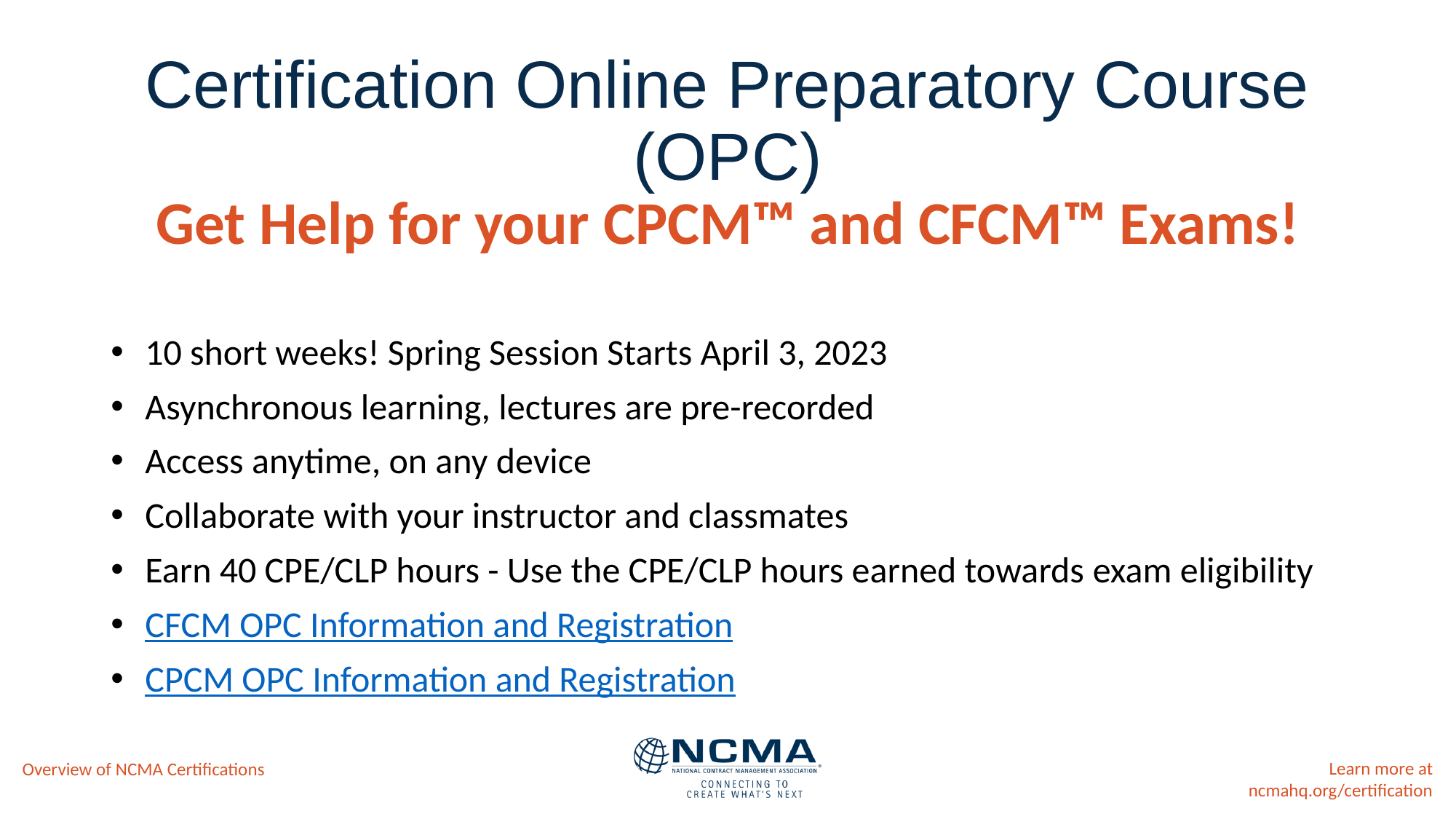

# Certification Online Preparatory Course (OPC)
Get Help for your CPCM™ and CFCM™ Exams!

10 short weeks! Spring Session Starts April 3, 2023
Asynchronous learning, lectures are pre-recorded
Access anytime, on any device
Collaborate with your instructor and classmates
Earn 40 CPE/CLP hours - Use the CPE/CLP hours earned towards exam eligibility
CFCM OPC Information and Registration
CPCM OPC Information and Registration